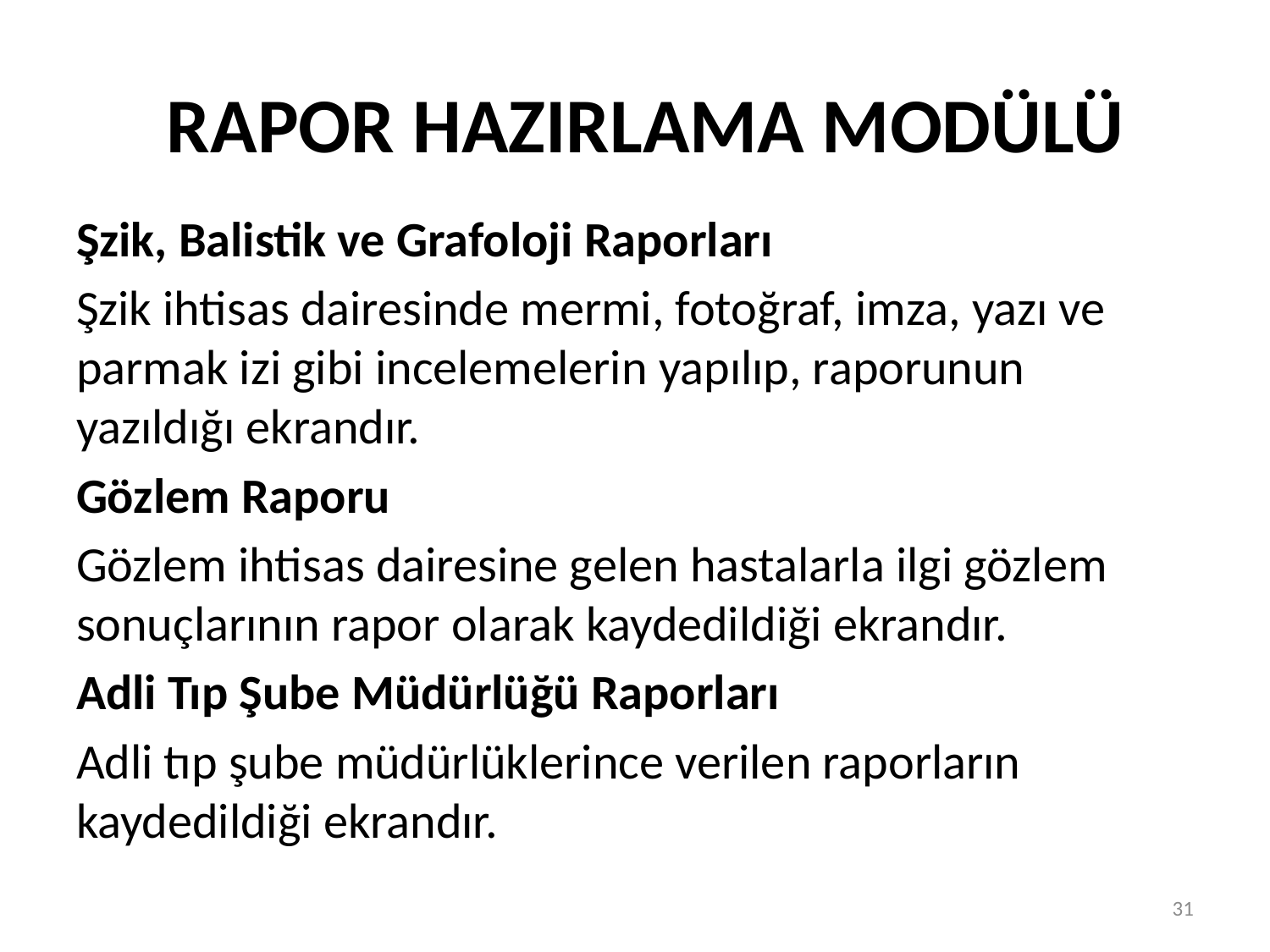

# RAPOR HAZIRLAMA MODÜLÜ
Şzik, Balistik ve Grafoloji Raporları
Şzik ihtisas dairesinde mermi, fotoğraf, imza, yazı ve parmak izi gibi incelemelerin yapılıp, raporunun yazıldığı ekrandır.
Gözlem Raporu
Gözlem ihtisas dairesine gelen hastalarla ilgi gözlem sonuçlarının rapor olarak kaydedildiği ekrandır.
Adli Tıp Şube Müdürlüğü Raporları
Adli tıp şube müdürlüklerince verilen raporların kaydedildiği ekrandır.
31